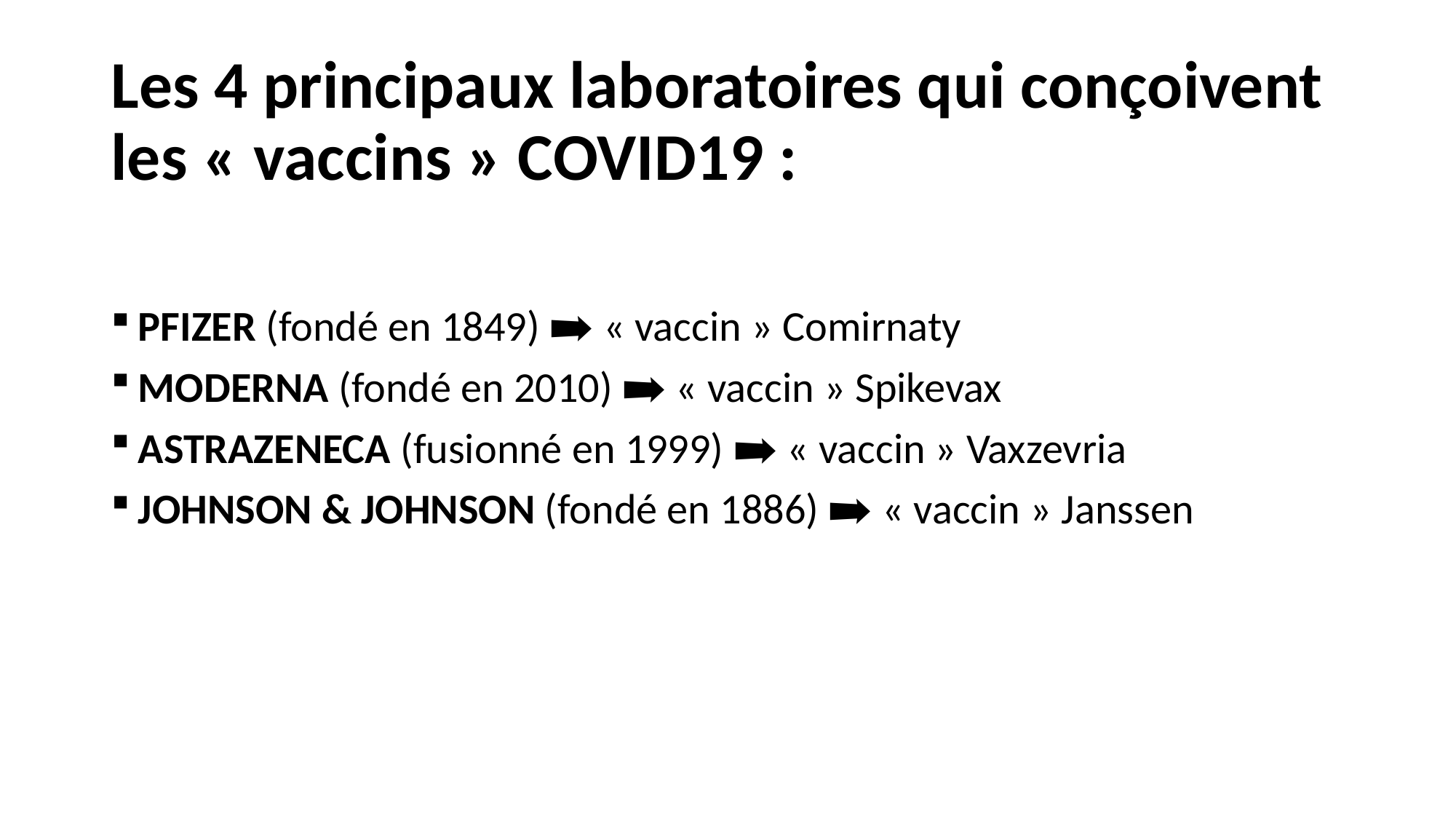

# Les 4 principaux laboratoires qui conçoivent les « vaccins » COVID19 :
PFIZER (fondé en 1849) ➡️ « vaccin » Comirnaty
MODERNA (fondé en 2010) ➡️ « vaccin » Spikevax
ASTRAZENECA (fusionné en 1999) ➡️ « vaccin » Vaxzevria
JOHNSON & JOHNSON (fondé en 1886) ➡️ « vaccin » Janssen